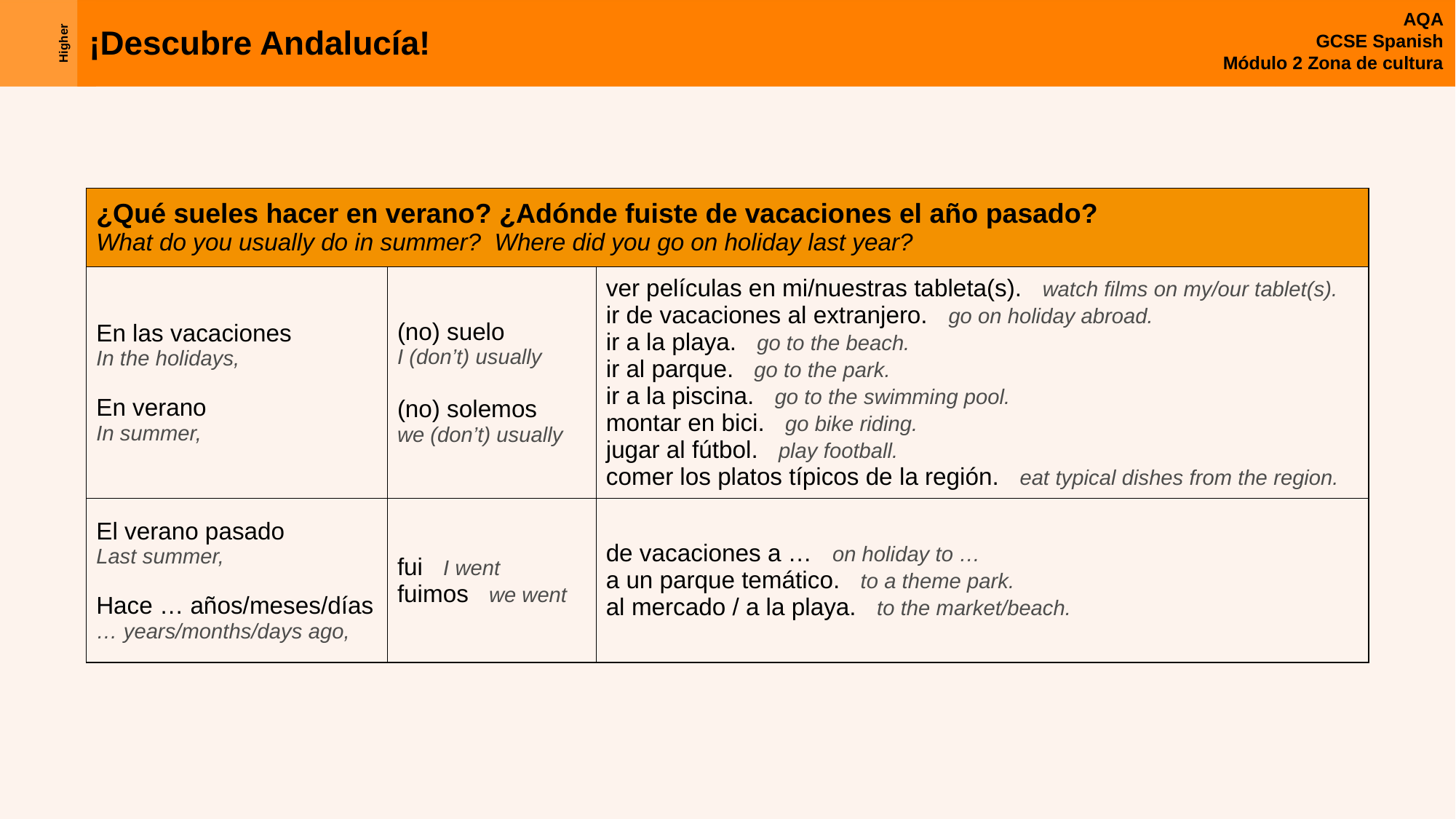

| ¿Qué sueles hacer en verano? ¿Adónde fuiste de vacaciones el año pasado? What do you usually do in summer? Where did you go on holiday last year? |  |  |
| --- | --- | --- |
| En las vacaciones In the holidays, En verano In summer, | (no) suelo I (don’t) usually (no) solemos we (don’t) usually | ver películas en mi/nuestras tableta(s). watch films on my/our tablet(s). ir de vacaciones al extranjero. go on holiday abroad. ir a la playa. go to the beach. ir al parque. go to the park. ir a la piscina. go to the swimming pool. montar en bici. go bike riding. jugar al fútbol. play football. comer los platos típicos de la región. eat typical dishes from the region. |
| El verano pasado Last summer, Hace … años/meses/días … years/months/days ago, | fui I went fuimos we went | de vacaciones a … on holiday to … a un parque temático. to a theme park. al mercado / a la playa. to the market/beach. |